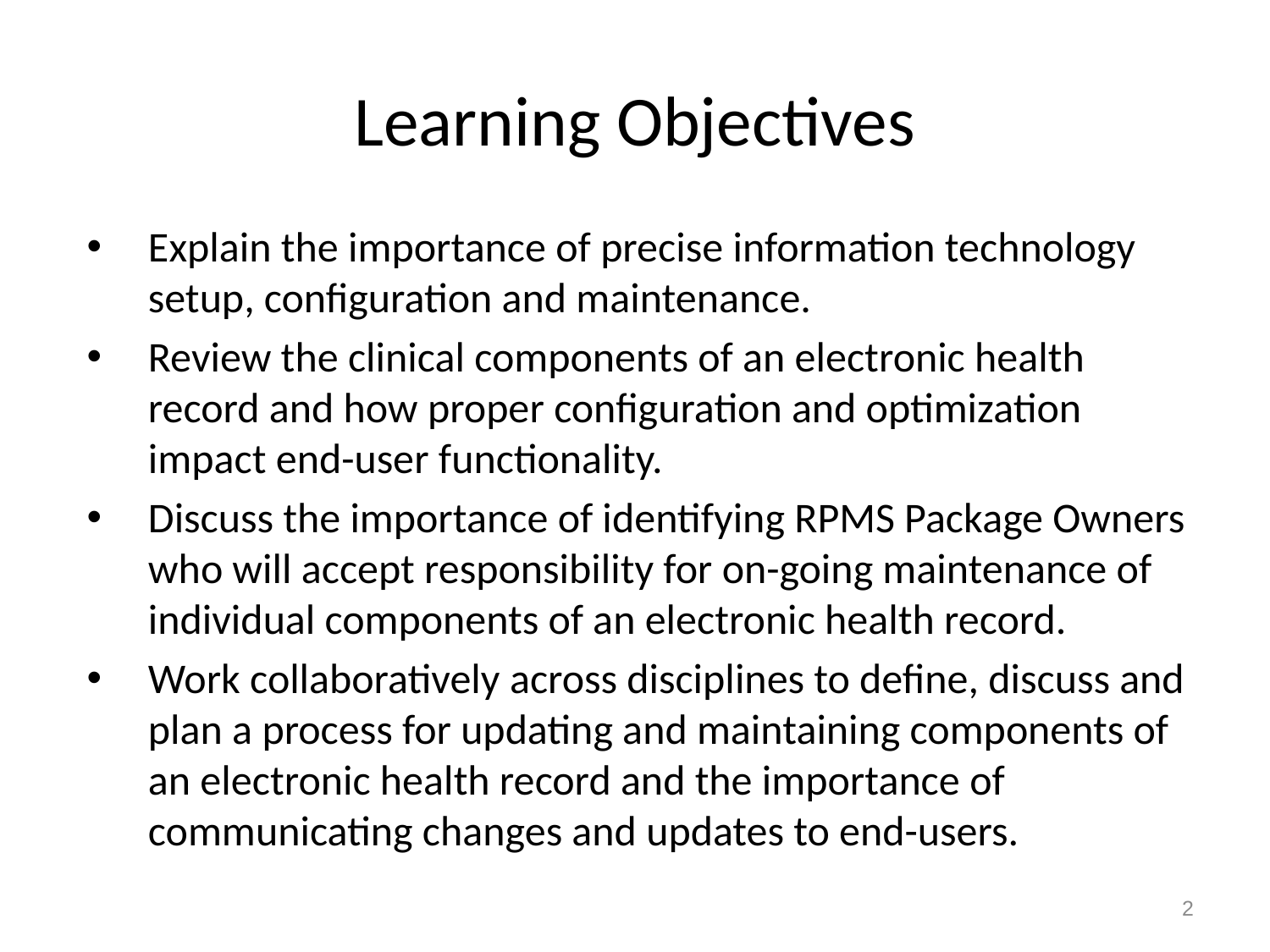

# Learning Objectives

Explain the importance of precise information technology setup, configuration and maintenance.
Review the clinical components of an electronic health record and how proper configuration and optimization impact end-user functionality.
Discuss the importance of identifying RPMS Package Owners who will accept responsibility for on-going maintenance of individual components of an electronic health record.
Work collaboratively across disciplines to define, discuss and plan a process for updating and maintaining components of an electronic health record and the importance of communicating changes and updates to end-users.

2